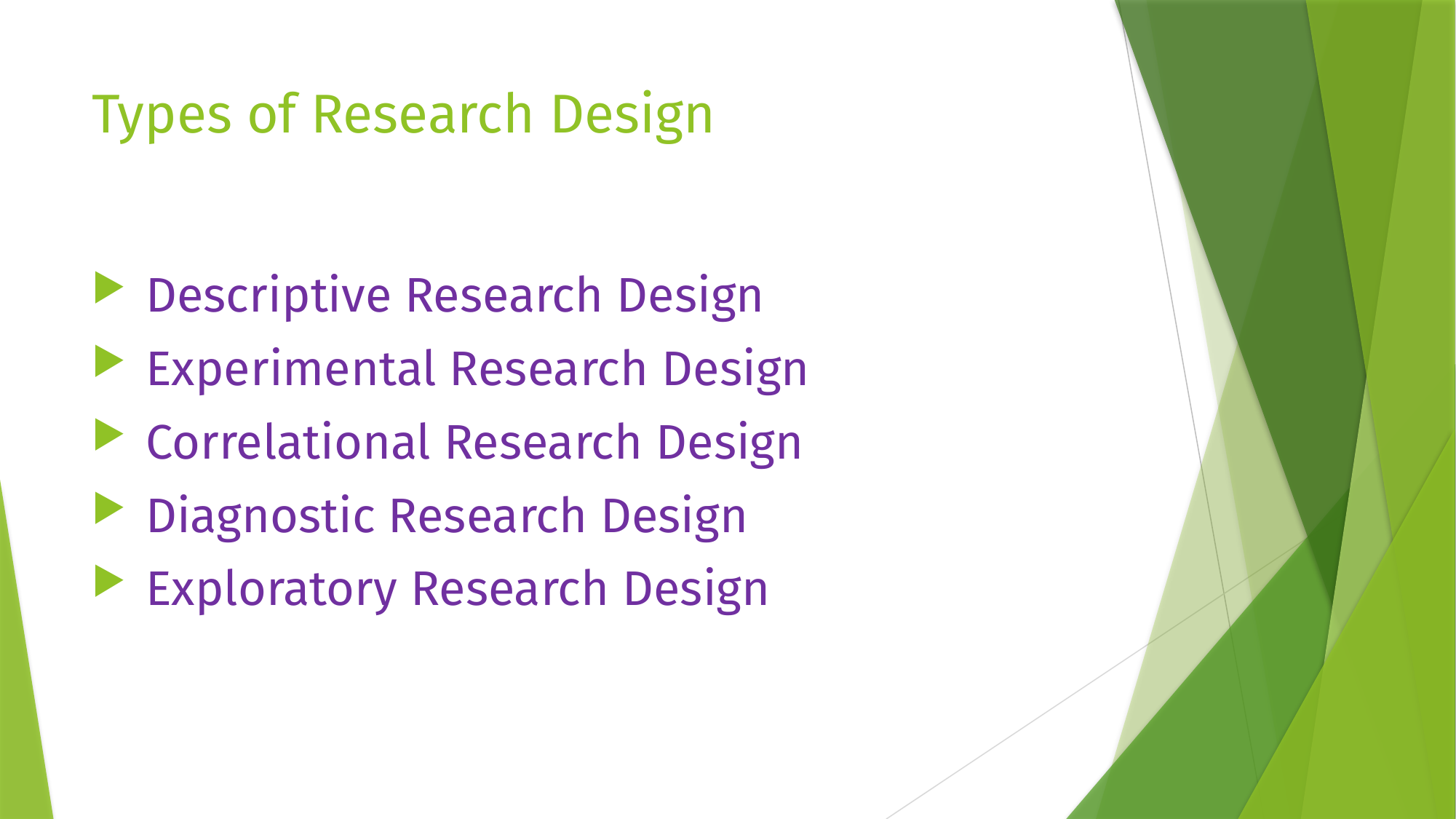

# Types of Research Design
 Descriptive Research Design
 Experimental Research Design
 Correlational Research Design
 Diagnostic Research Design
 Exploratory Research Design